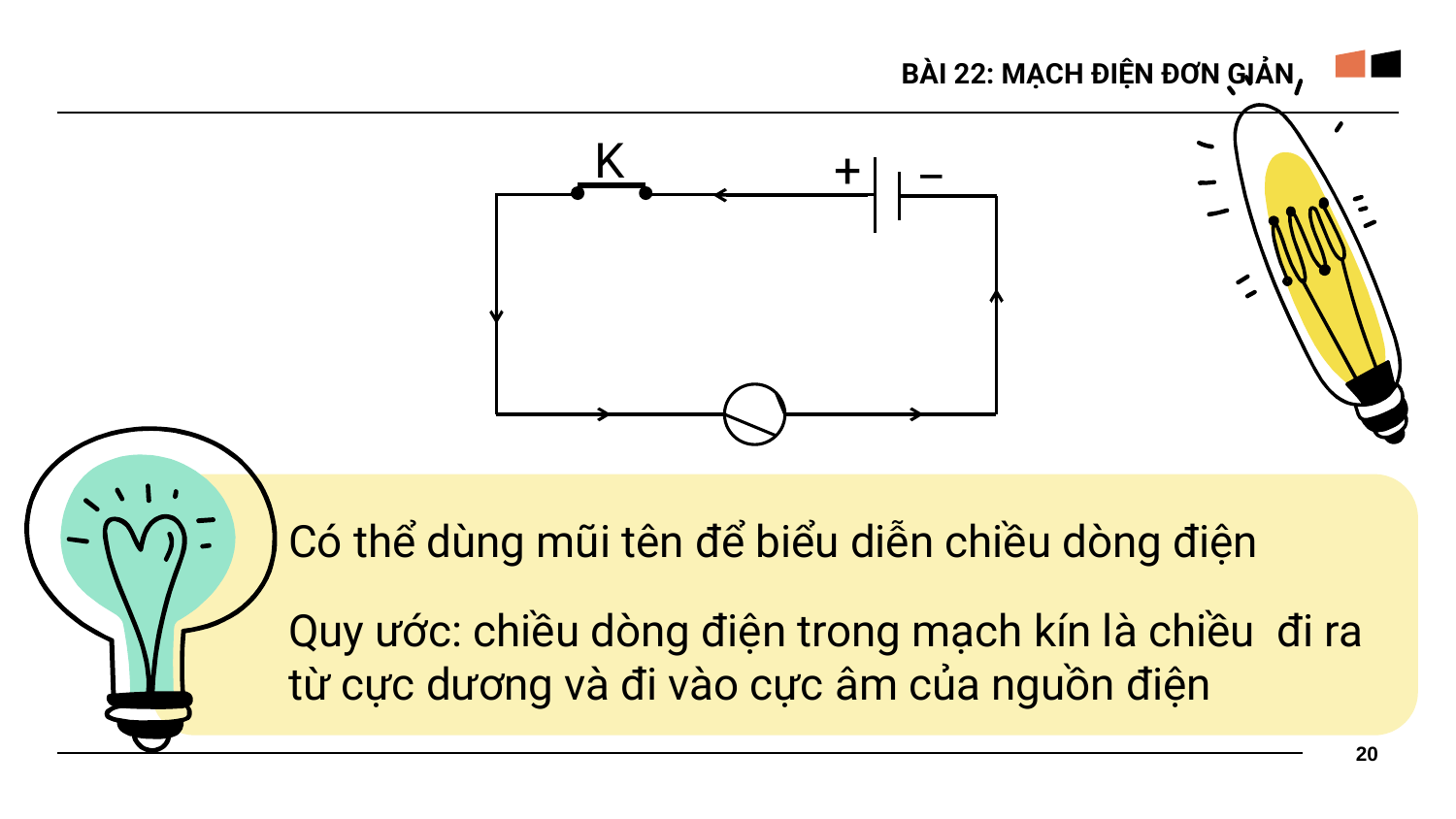

BÀI 22: MẠCH ĐIỆN ĐƠN GIẢN

_
+
K

Có thể dùng mũi tên để biểu diễn chiều dòng điện
Quy ước: chiều dòng điện trong mạch kín là chiều  đi ra từ cực dương và đi vào cực âm của nguồn điện
20